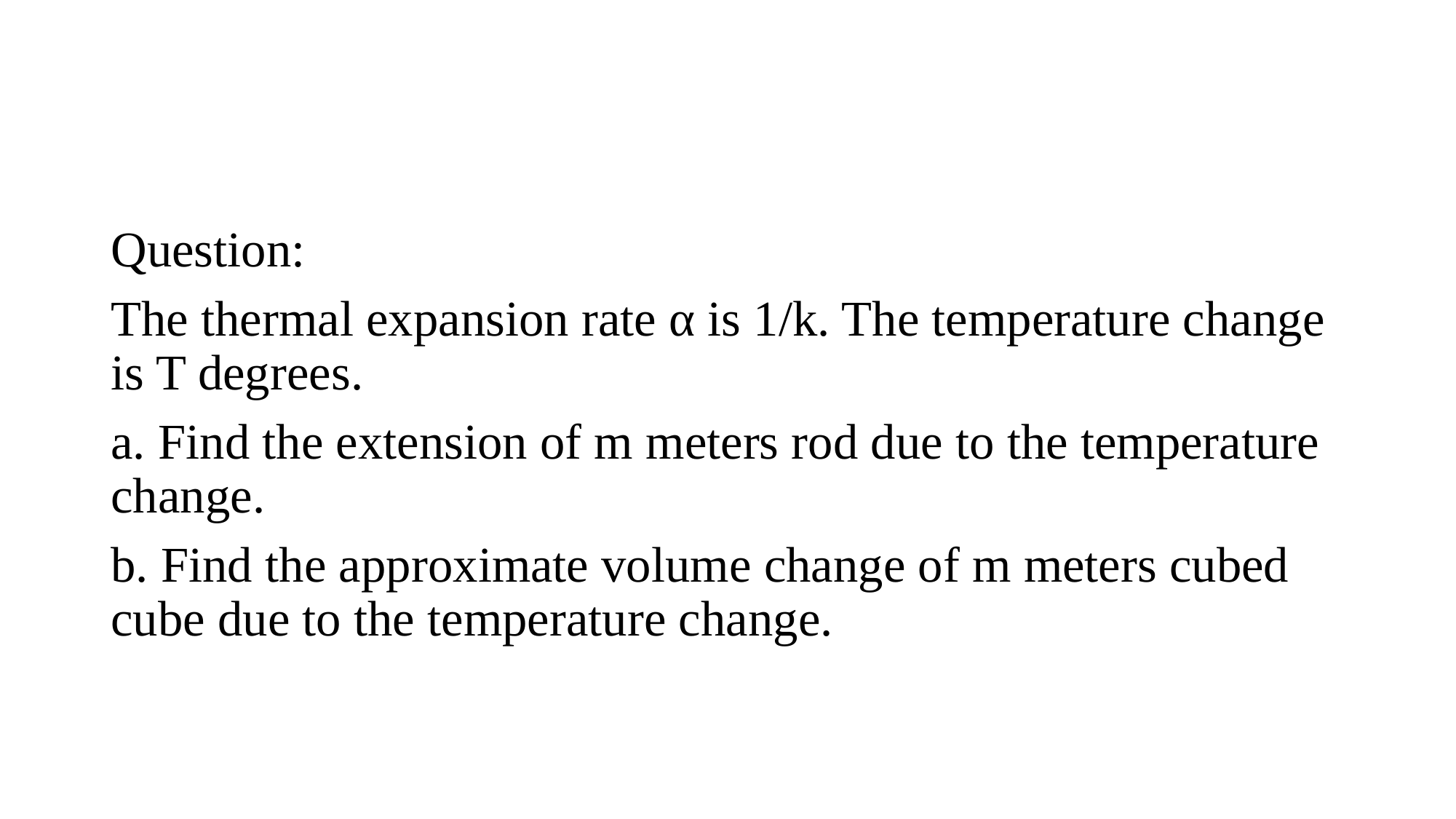

#
Question:
The thermal expansion rate α is 1/k. The temperature change is T degrees.
a. Find the extension of m meters rod due to the temperature change.
b. Find the approximate volume change of m meters cubed cube due to the temperature change.